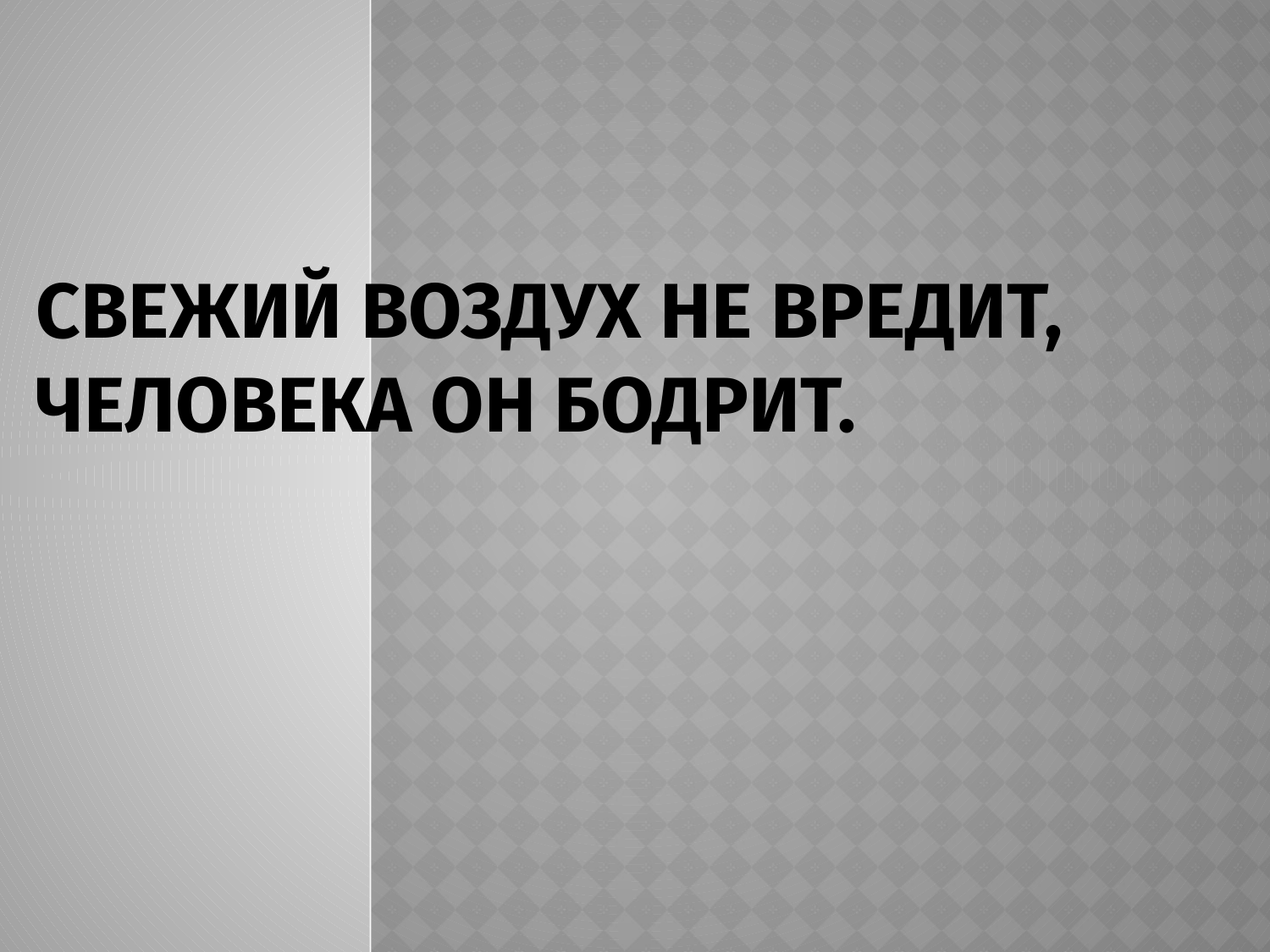

# Свежий воздух не вредит, Человека он бодрит.